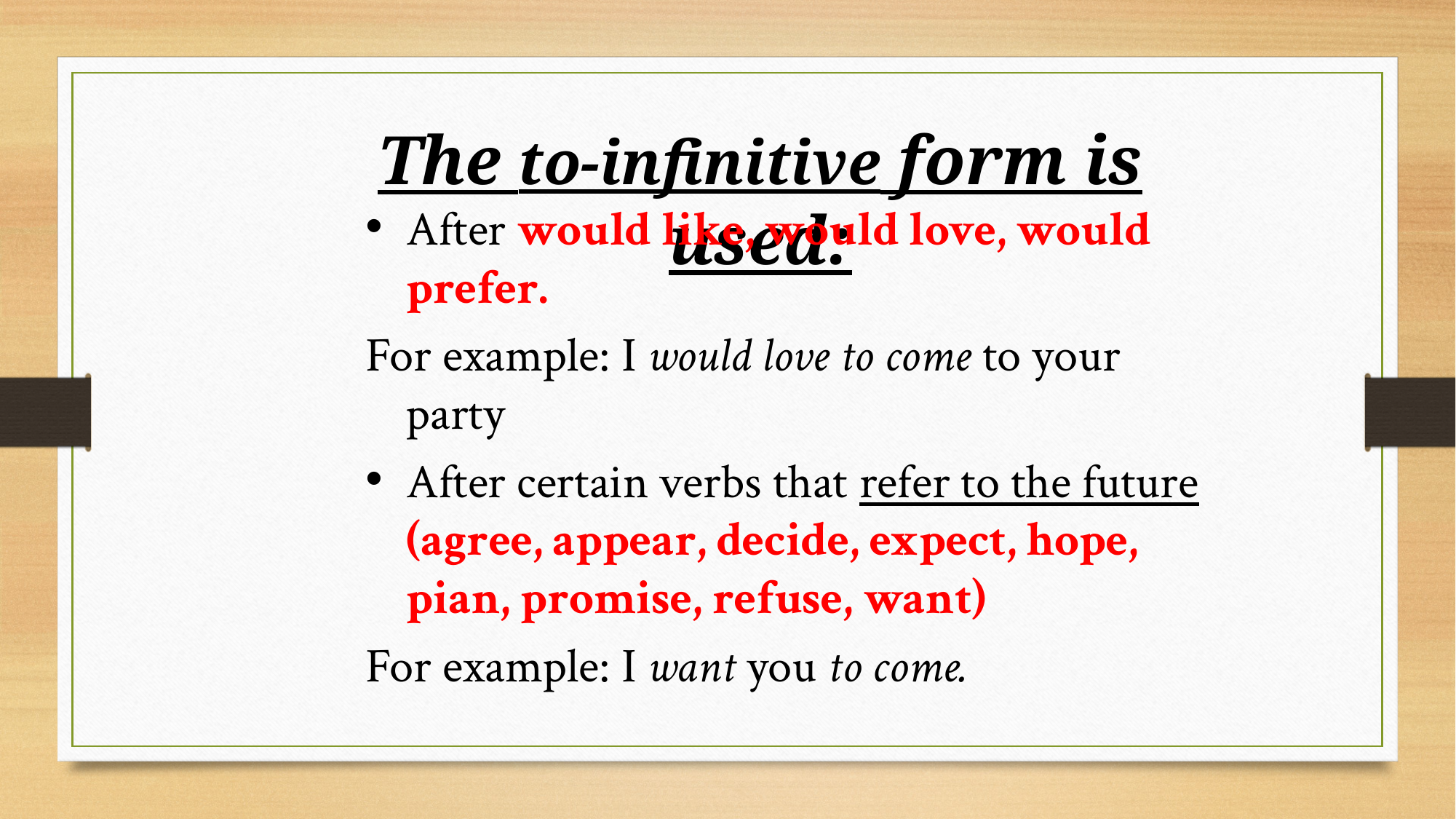

The to-infinitive form is used:
After would like, would love, would prefer.
For example: I would love to come to your party
After certain verbs that refer to the future (agree, appear, decide, expect, hope, pian, promise, refuse, want)
For example: I want you to come.